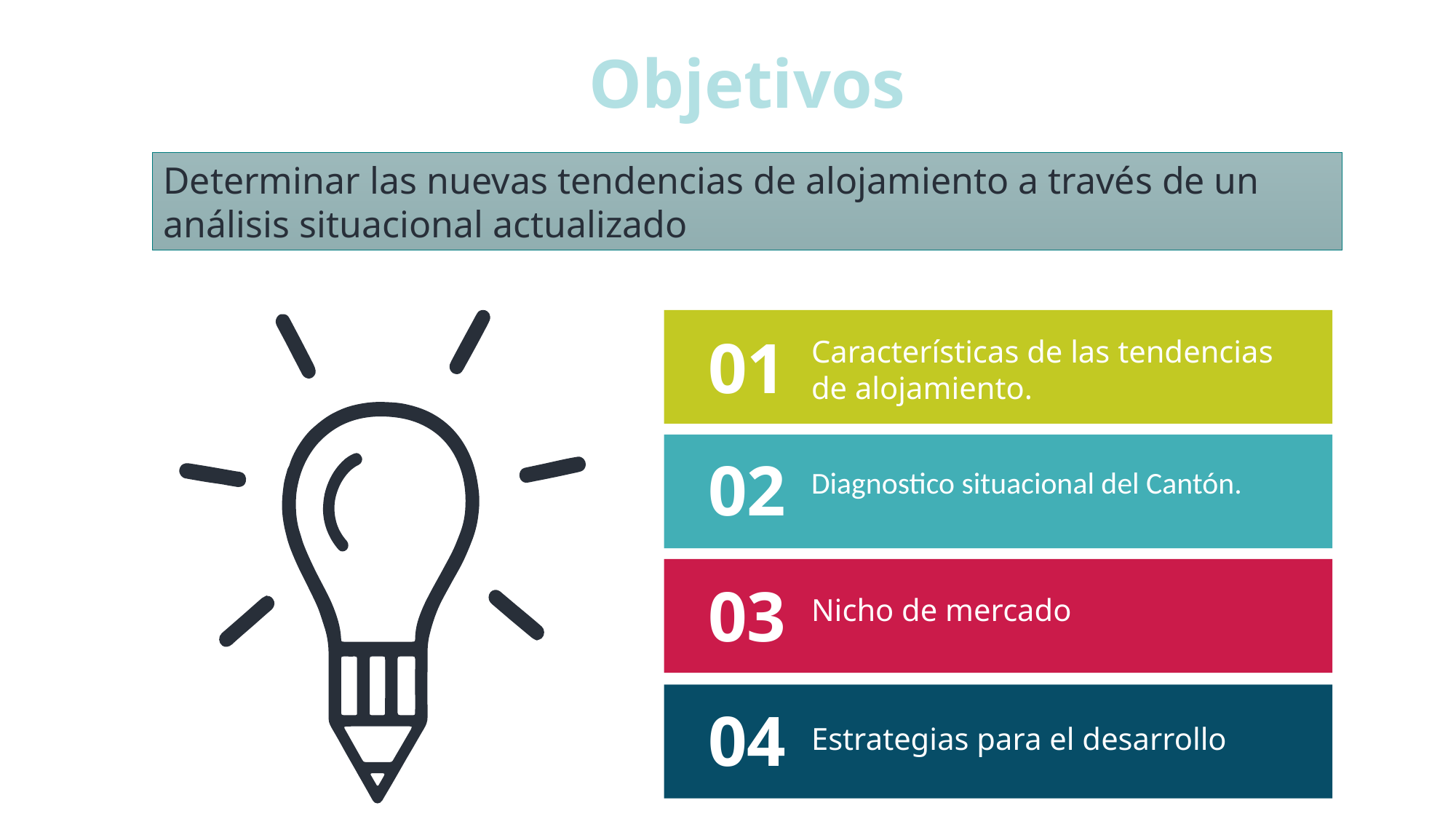

Objetivos
Determinar las nuevas tendencias de alojamiento a través de un análisis situacional actualizado

01
Características de las tendencias de alojamiento.

02
Diagnostico situacional del Cantón.

03
Nicho de mercado

04
Estrategias para el desarrollo